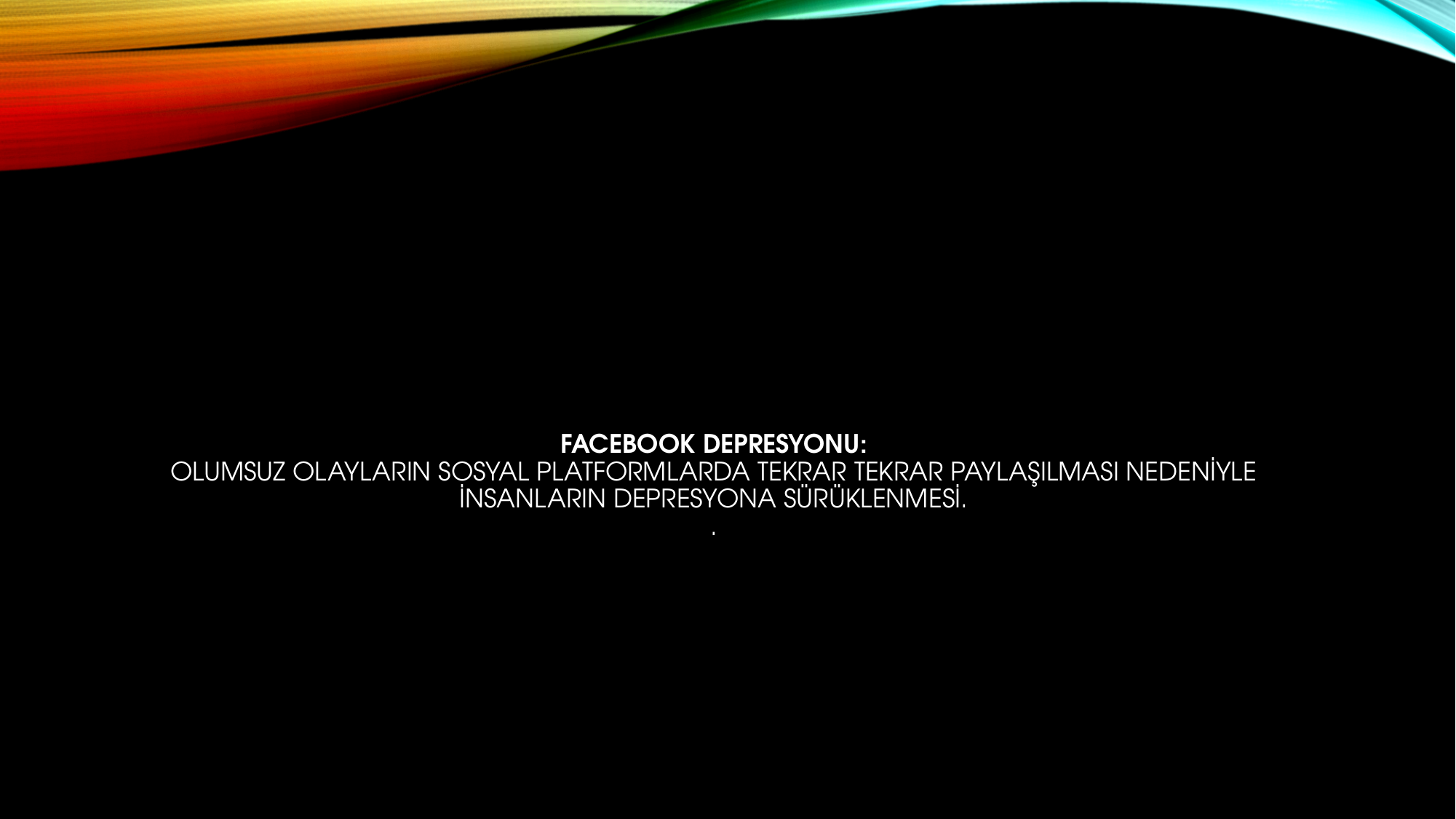

# FACEBOOK DEPRESYONU: Olumsuz olayların sosyal platformlarda tekrar tekrar paylaşılması nedeniyle insanların depresyona sürüklenmesi. .